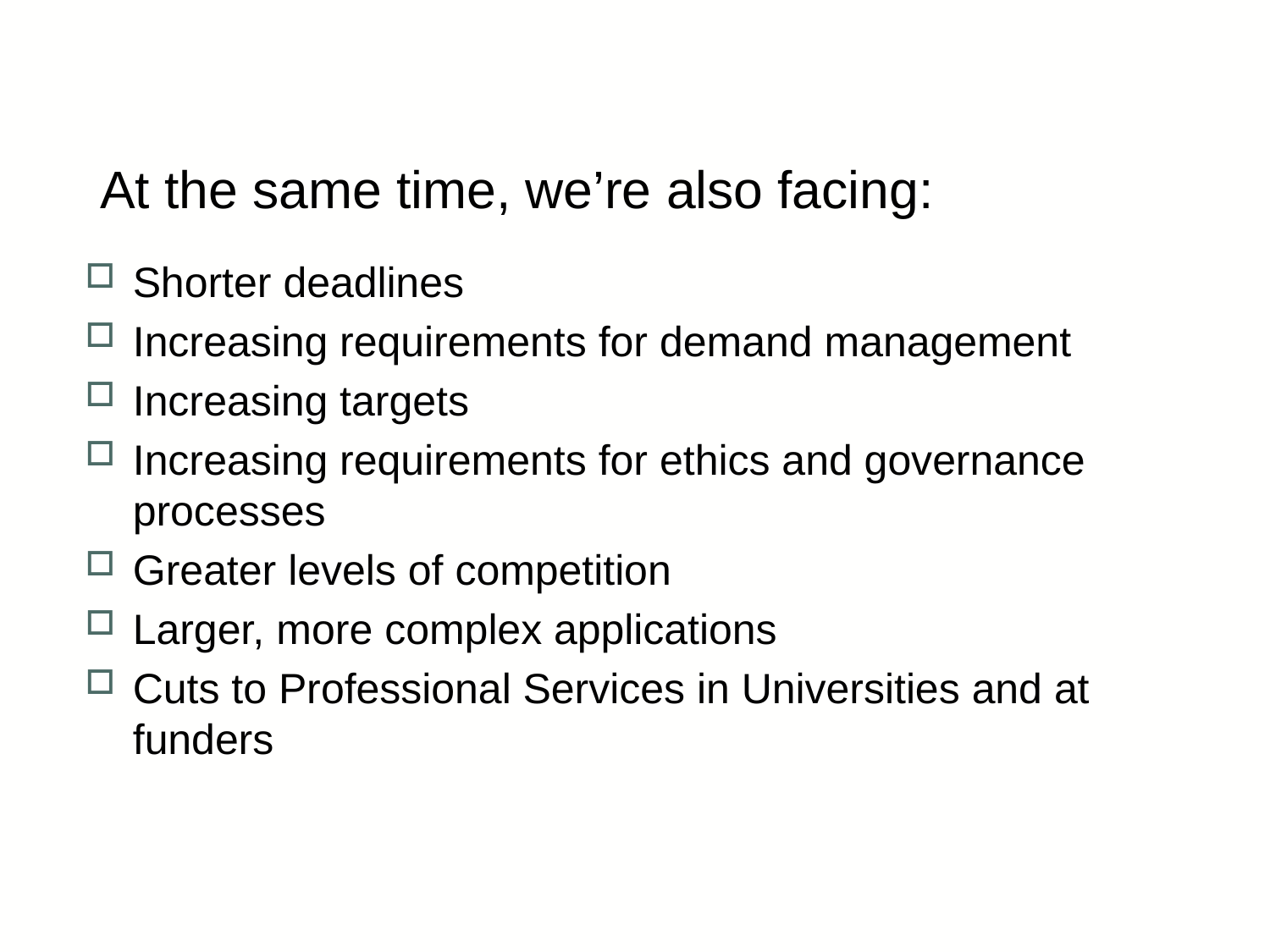

At the same time, we’re also facing:
Shorter deadlines
Increasing requirements for demand management
Increasing targets
Increasing requirements for ethics and governance processes
Greater levels of competition
Larger, more complex applications
Cuts to Professional Services in Universities and at funders